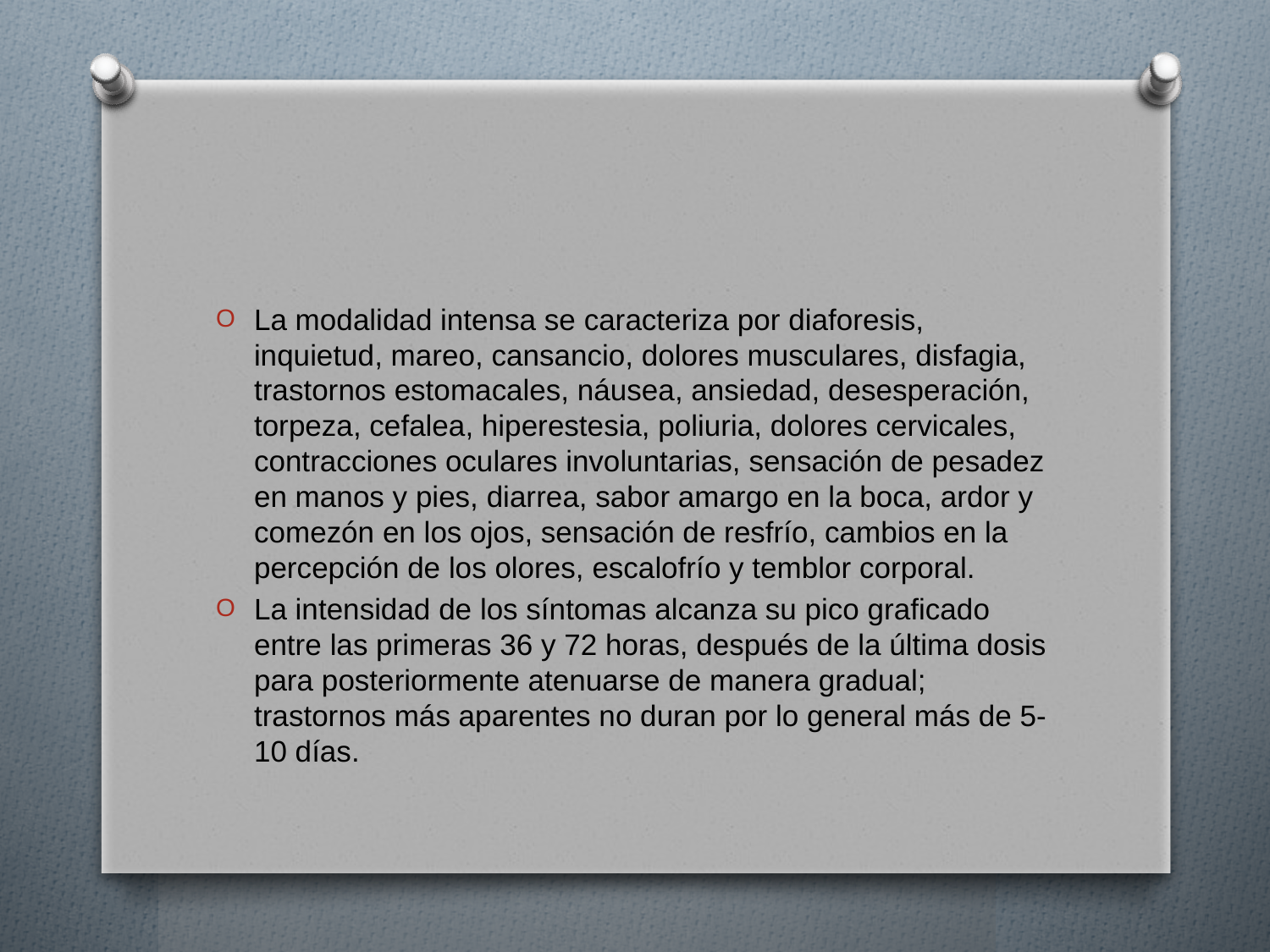

#
La modalidad intensa se caracteriza por diaforesis, inquietud, mareo, cansancio, dolores musculares, disfagia, trastornos estomacales, náusea, ansiedad, desesperación, torpeza, cefalea, hiperestesia, poliuria, dolores cervicales, contracciones oculares involuntarias, sensación de pesadez en manos y pies, diarrea, sabor amargo en la boca, ardor y comezón en los ojos, sensación de resfrío, cambios en la percepción de los olores, escalofrío y temblor corporal.
La intensidad de los síntomas alcanza su pico graficado entre las primeras 36 y 72 horas, después de la última dosis para posteriormente atenuarse de manera gradual; trastornos más aparentes no duran por lo general más de 5-10 días.